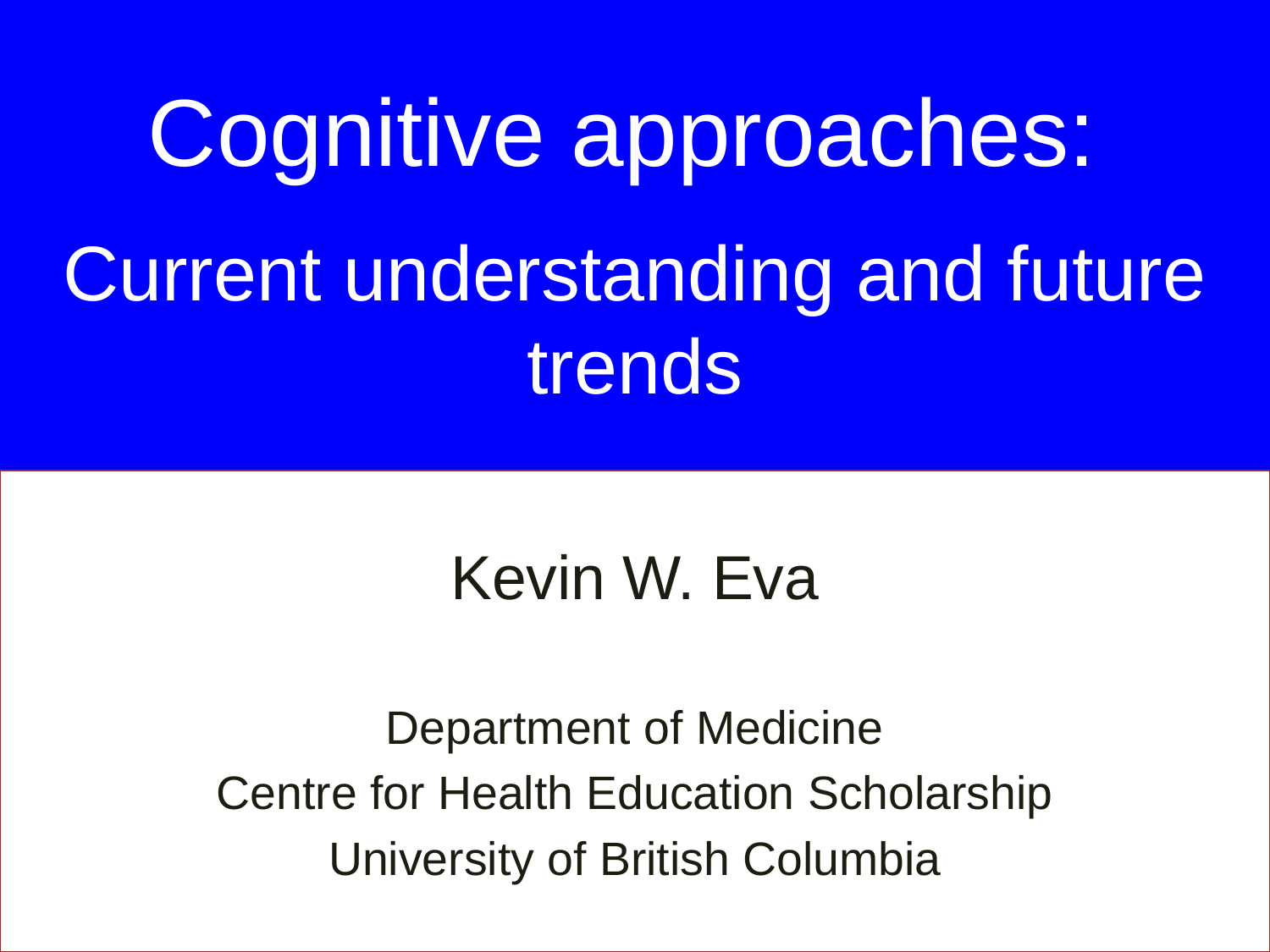

# Cognitive approaches: Current understanding and future trends

Kevin W. Eva

Department of Medicine
Centre for Health Education Scholarship
University of British Columbia